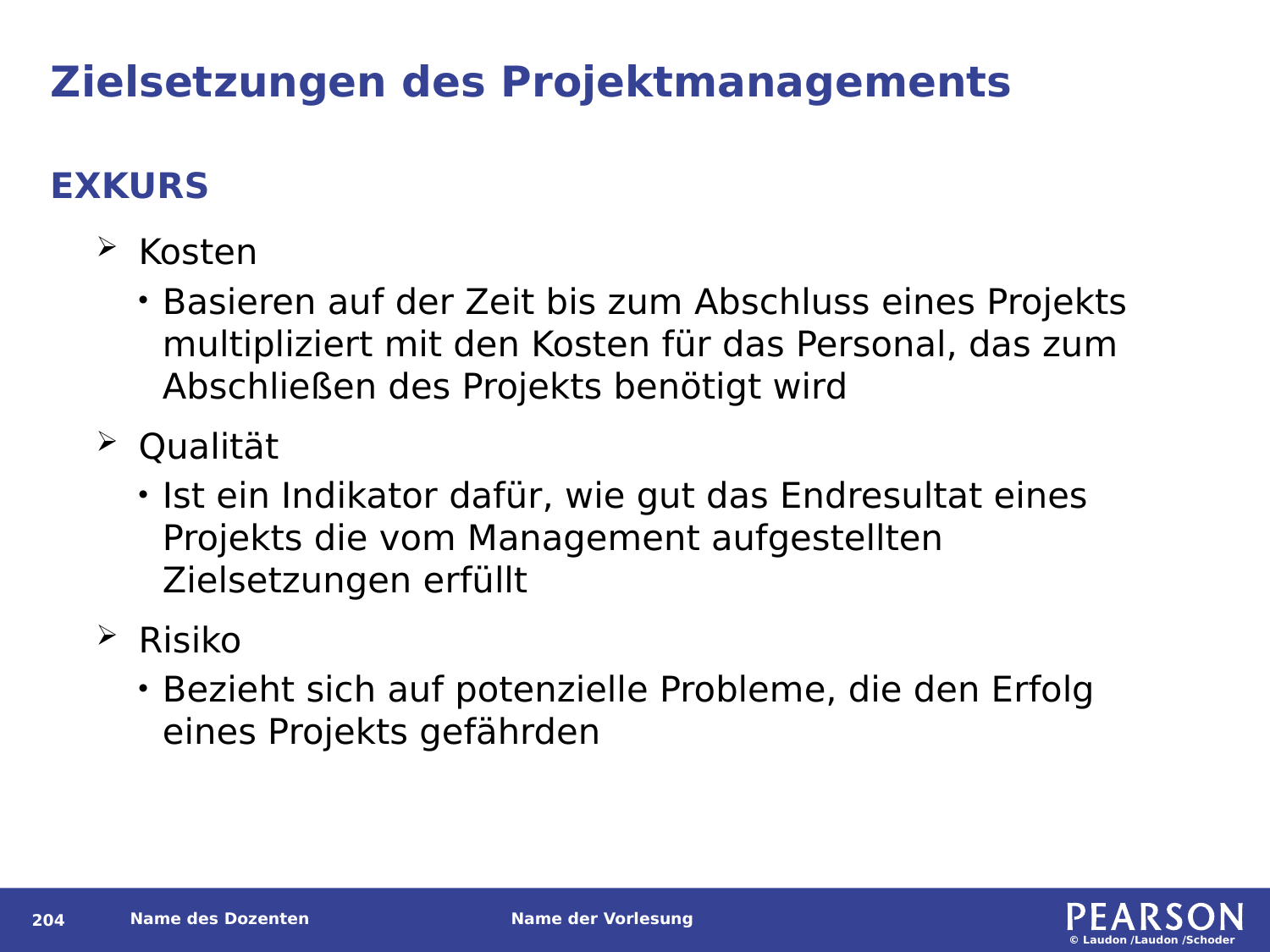

# Zielsetzungen des Projektmanagements
EXKURS
Kosten
Basieren auf der Zeit bis zum Abschluss eines Projekts multipliziert mit den Kosten für das Personal, das zum Abschließen des Projekts benötigt wird
Qualität
Ist ein Indikator dafür, wie gut das Endresultat eines Projekts die vom Management aufgestellten Zielsetzungen erfüllt
Risiko
Bezieht sich auf potenzielle Probleme, die den Erfolg eines Projekts gefährden

204